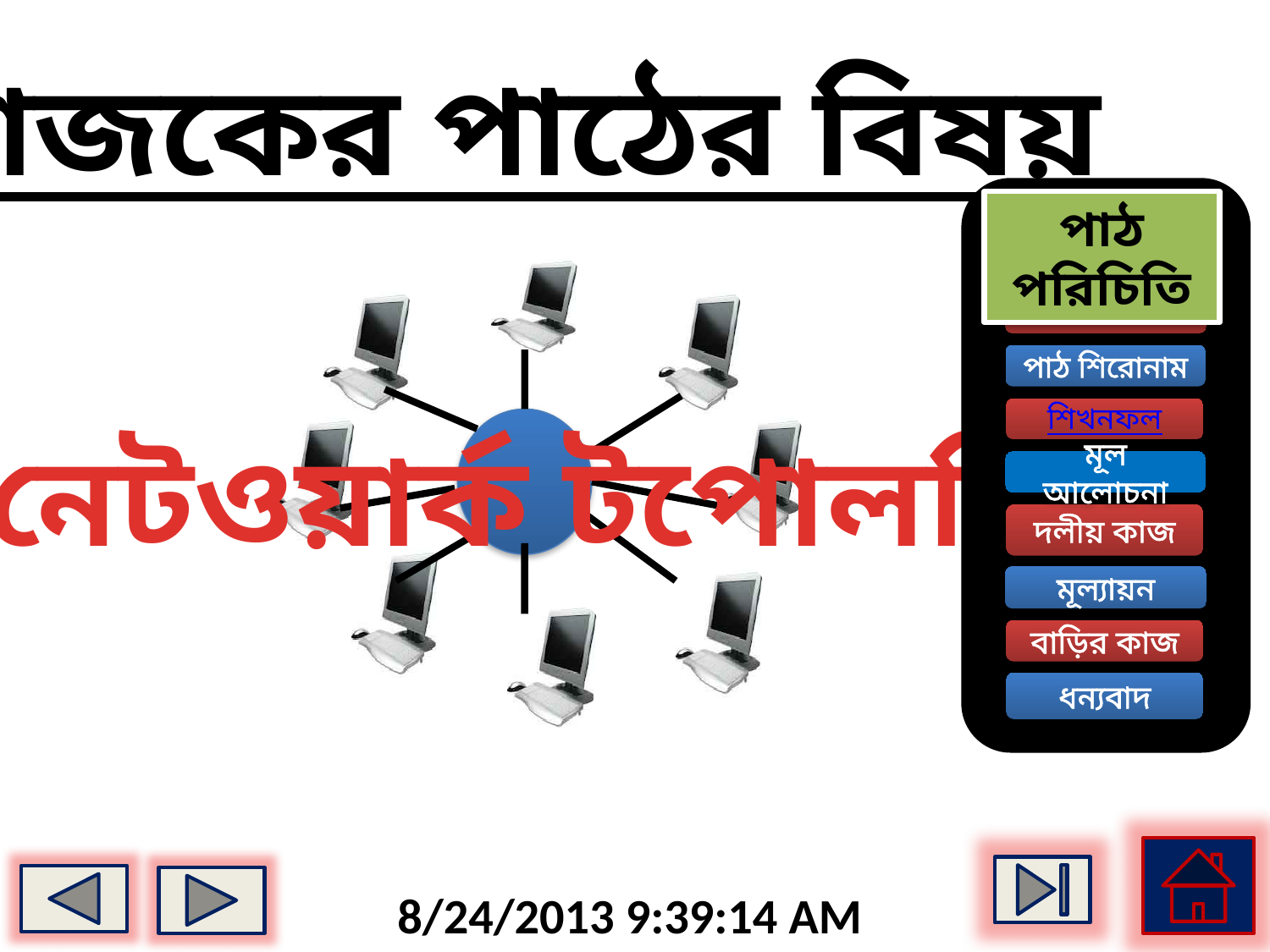

আজকের পাঠের বিষয়

পাঠ পরিচিতি

স্বাগত
পাঠ শিরোনাম
শিখনফল
নেটওয়ার্ক টপোলজি
মূল আলোচনা
দলীয় কাজ
মূল্যায়ন
বাড়ির কাজ
ধন্যবাদ

8/24/2013 9:39:14 AM